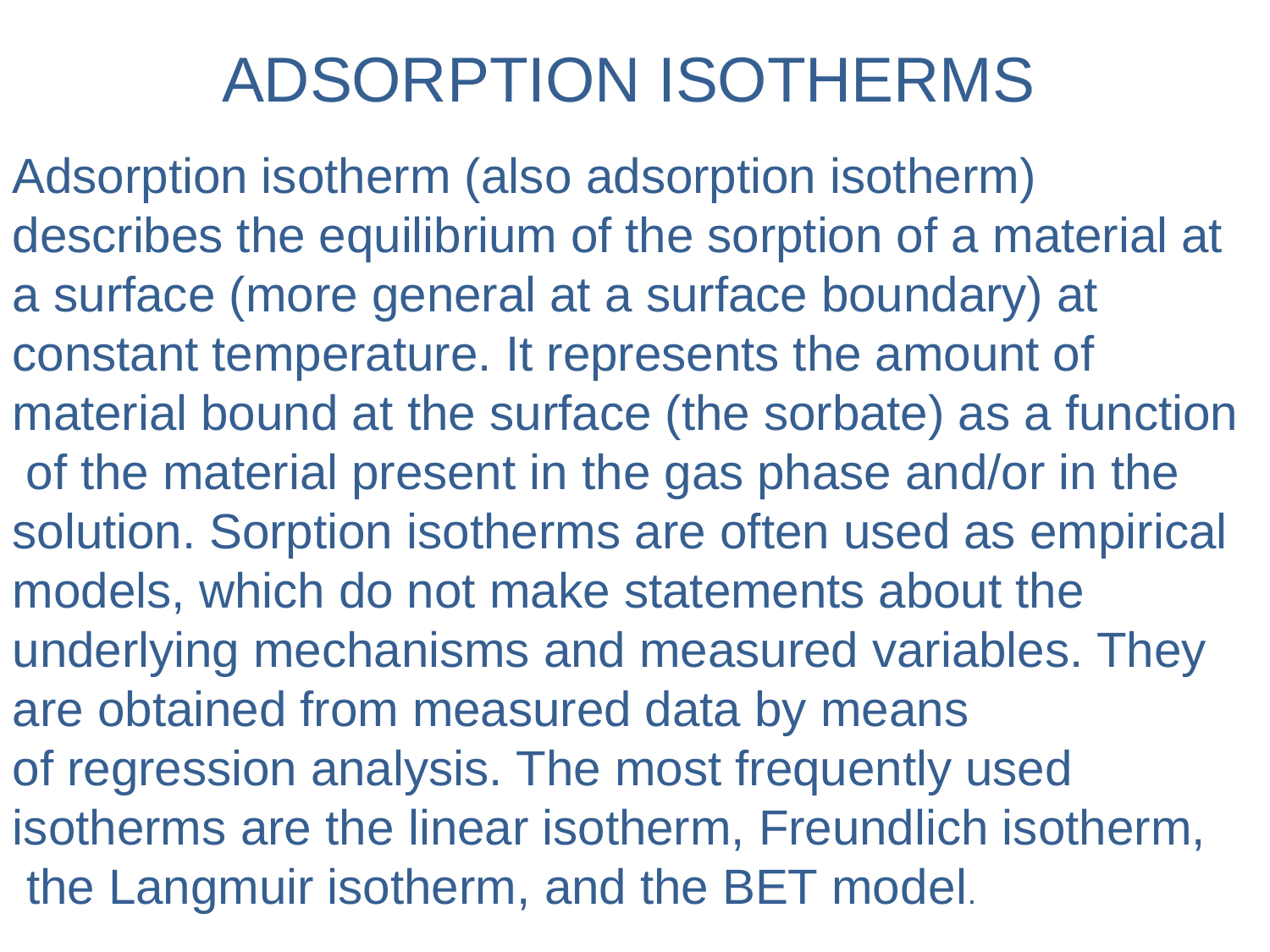

# ADSORPTION ISOTHERMS
Adsorption isotherm (also adsorption isotherm)  describes the equilibrium of the sorption of a material at  a surface (more general at a surface boundary) at  constant temperature. It represents the amount of  material bound at the surface (the sorbate) as a function  of the material present in the gas phase and/or in the  solution. Sorption isotherms are often used as empirical  models, which do not make statements about the  underlying mechanisms and measured variables. They  are obtained from measured data by means
of regression analysis. The most frequently used  isotherms are the linear isotherm, Freundlich isotherm,  the Langmuir isotherm, and the BET model.